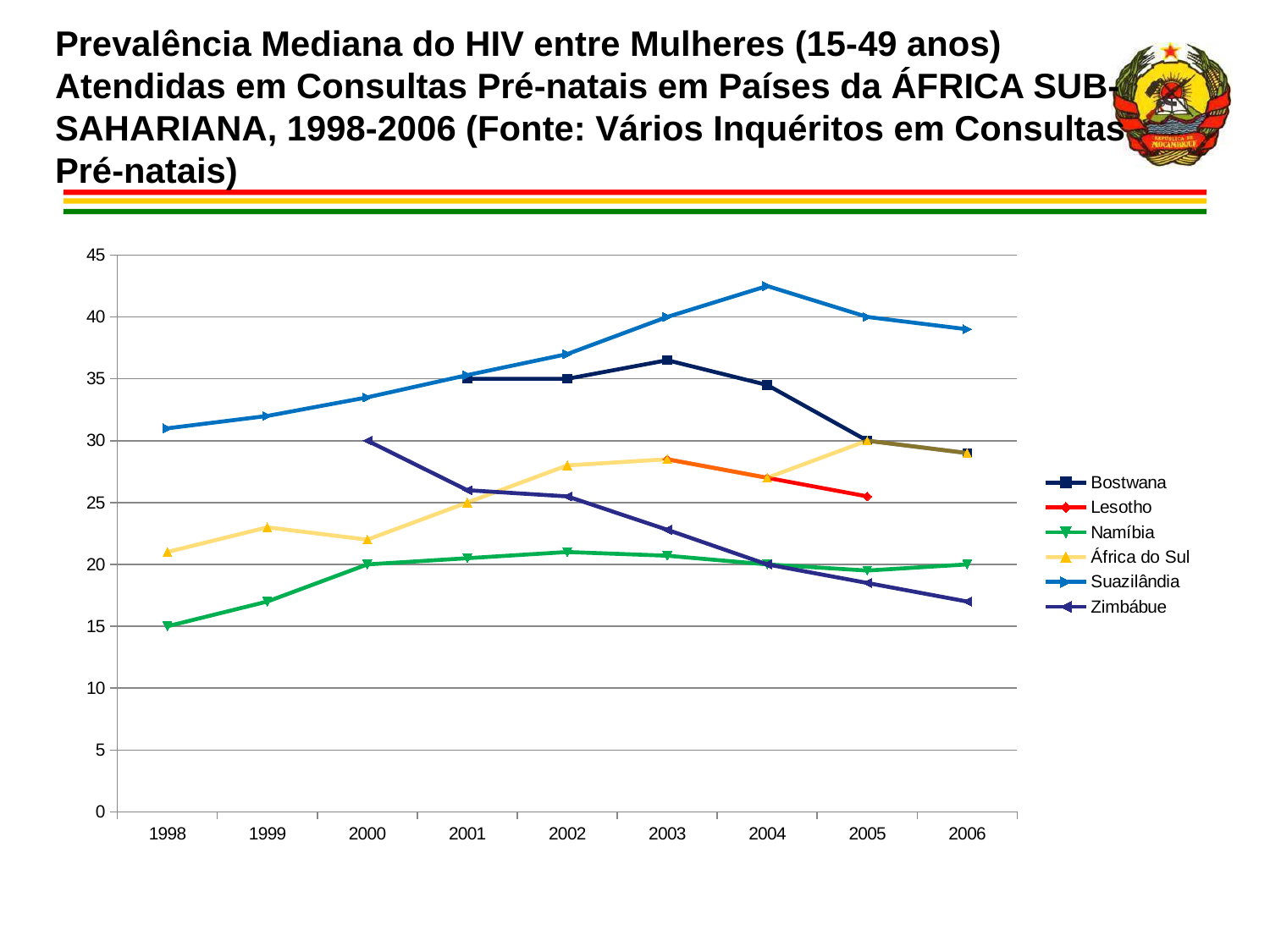

# Prevalência Mediana do HIV entre Mulheres (15-49 anos) Atendidas em Consultas Pré-natais em Países da ÁFRICA SUB-SAHARIANA, 1998-2006 (Fonte: Vários Inquéritos em Consultas Pré-natais)

### Chart

| Category | Bostwana | Lesotho | Namíbia | África do Sul | Suazilândia | Zimbábue |
|---|---|---|---|---|---|---|
| 1998 | None | None | 15.0 | 21.0 | 31.0 | None |
| 1999 | None | None | 17.0 | 23.0 | 32.0 | None |
| 2000 | None | None | 20.0 | 22.0 | 33.5 | 30.0 |
| 2001 | 35.0 | None | 20.5 | 25.0 | 35.300000000000004 | 26.0 |
| 2002 | 35.0 | None | 21.0 | 28.0 | 37.0 | 25.5 |
| 2003 | 36.5 | 28.5 | 20.7 | 28.5 | 40.0 | 22.8 |
| 2004 | 34.5 | 27.0 | 20.0 | 27.0 | 42.5 | 20.0 |
| 2005 | 30.0 | 25.5 | 19.5 | 30.0 | 40.0 | 18.5 |
| 2006 | 29.0 | None | 20.0 | 29.0 | 39.0 | 17.0 |